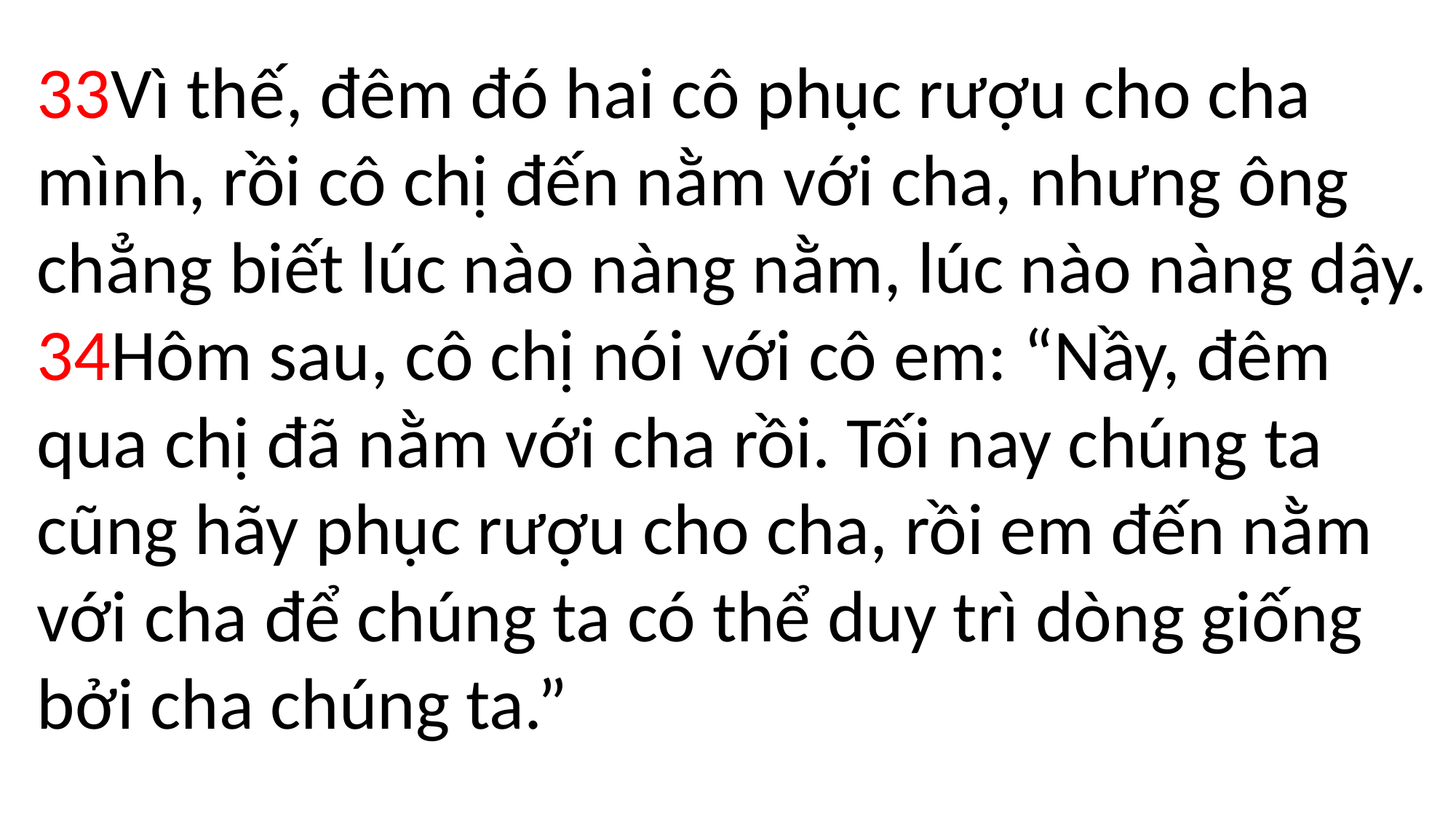

33Vì thế, đêm đó hai cô phục rượu cho cha mình, rồi cô chị đến nằm với cha, nhưng ông chẳng biết lúc nào nàng nằm, lúc nào nàng dậy. 34Hôm sau, cô chị nói với cô em: “Nầy, đêm qua chị đã nằm với cha rồi. Tối nay chúng ta cũng hãy phục rượu cho cha, rồi em đến nằm với cha để chúng ta có thể duy trì dòng giống bởi cha chúng ta.”